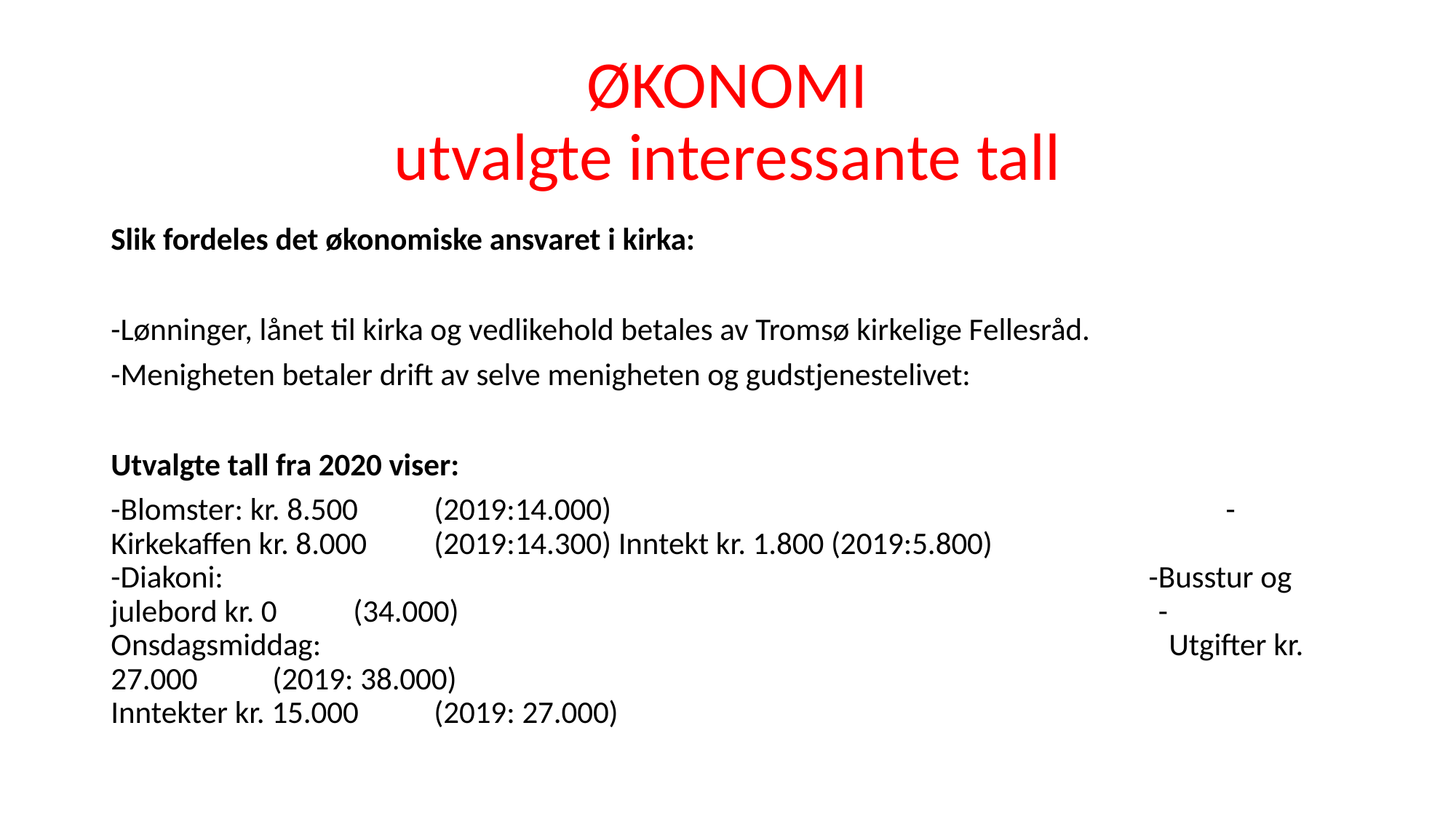

# ØKONOMI utvalgte interessante tall
Slik fordeles det økonomiske ansvaret i kirka:

-Lønninger, lånet til kirka og vedlikehold betales av Tromsø kirkelige Fellesråd.
-Menigheten betaler drift av selve menigheten og gudstjenestelivet:

Utvalgte tall fra 2020 viser:
-Blomster: kr. 8.500 		(2019:14.000)                                                                                       -Kirkekaffen kr. 8.000 		(2019:14.300) Inntekt kr. 1.800 (2019:5.800)
-Diakoni:                                                                                                                                   -Busstur og julebord kr. 0 	(34.000)                                                                                                   -Onsdagsmiddag:                                                                                                                        Utgifter kr. 27.000 		(2019: 38.000)
Inntekter kr. 15.000 		(2019: 27.000)